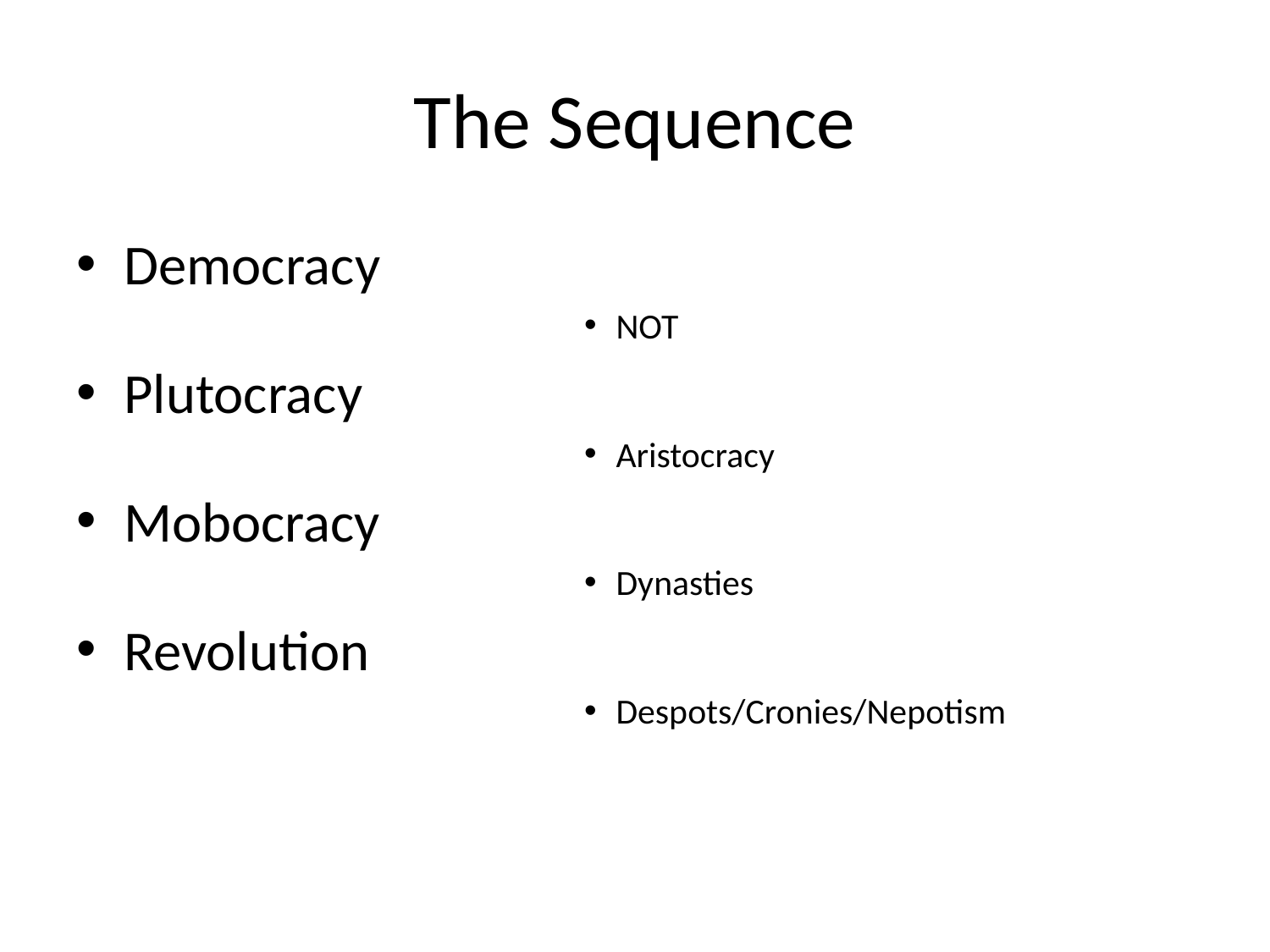

# The Sequence
Democracy
NOT
Plutocracy
Aristocracy
Mobocracy
Dynasties
Revolution
Despots/Cronies/Nepotism